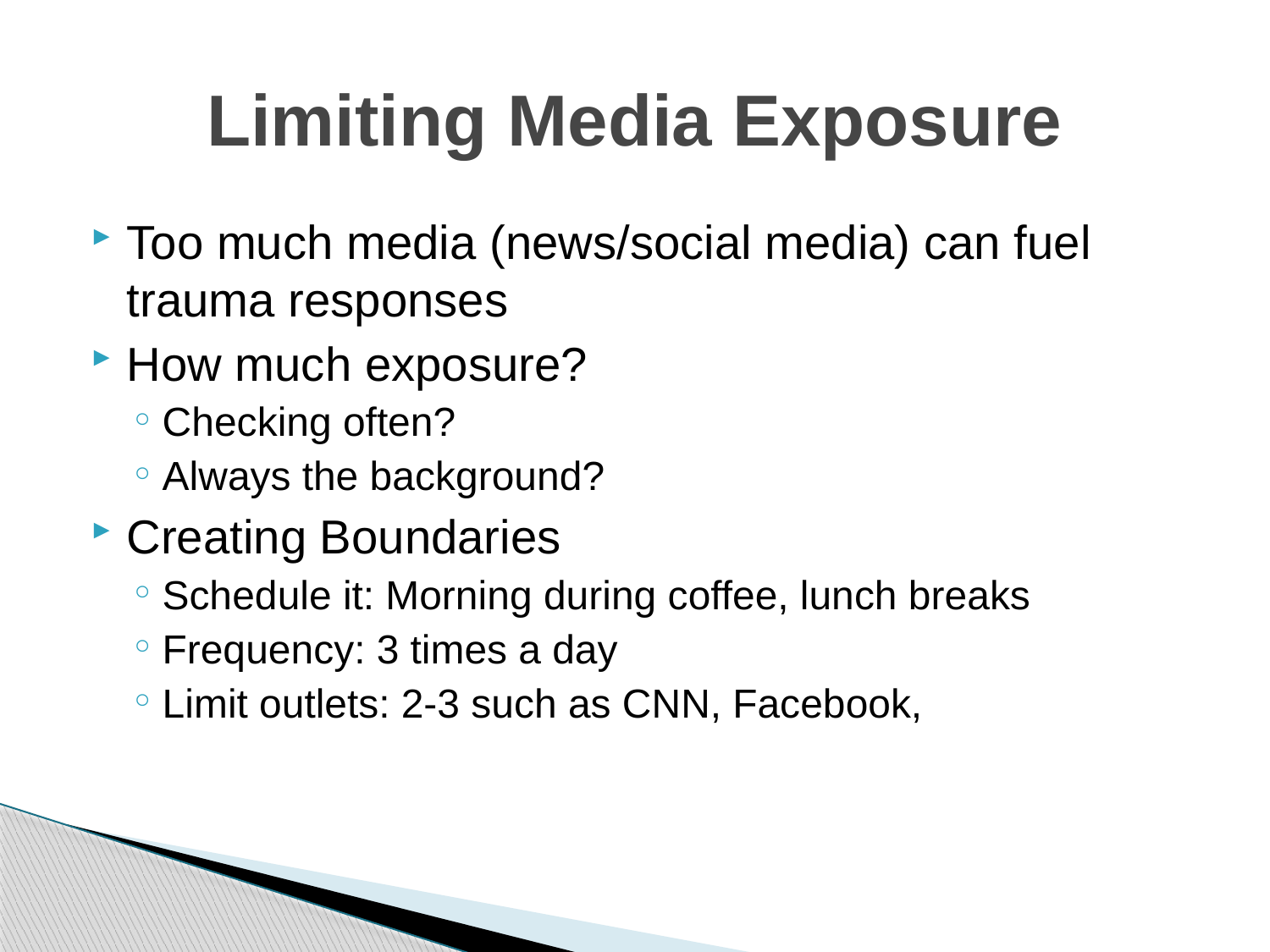

# Limiting Media Exposure
Too much media (news/social media) can fuel trauma responses
How much exposure?
Checking often?
Always the background?
Creating Boundaries
Schedule it: Morning during coffee, lunch breaks
Frequency: 3 times a day
Limit outlets: 2-3 such as CNN, Facebook,